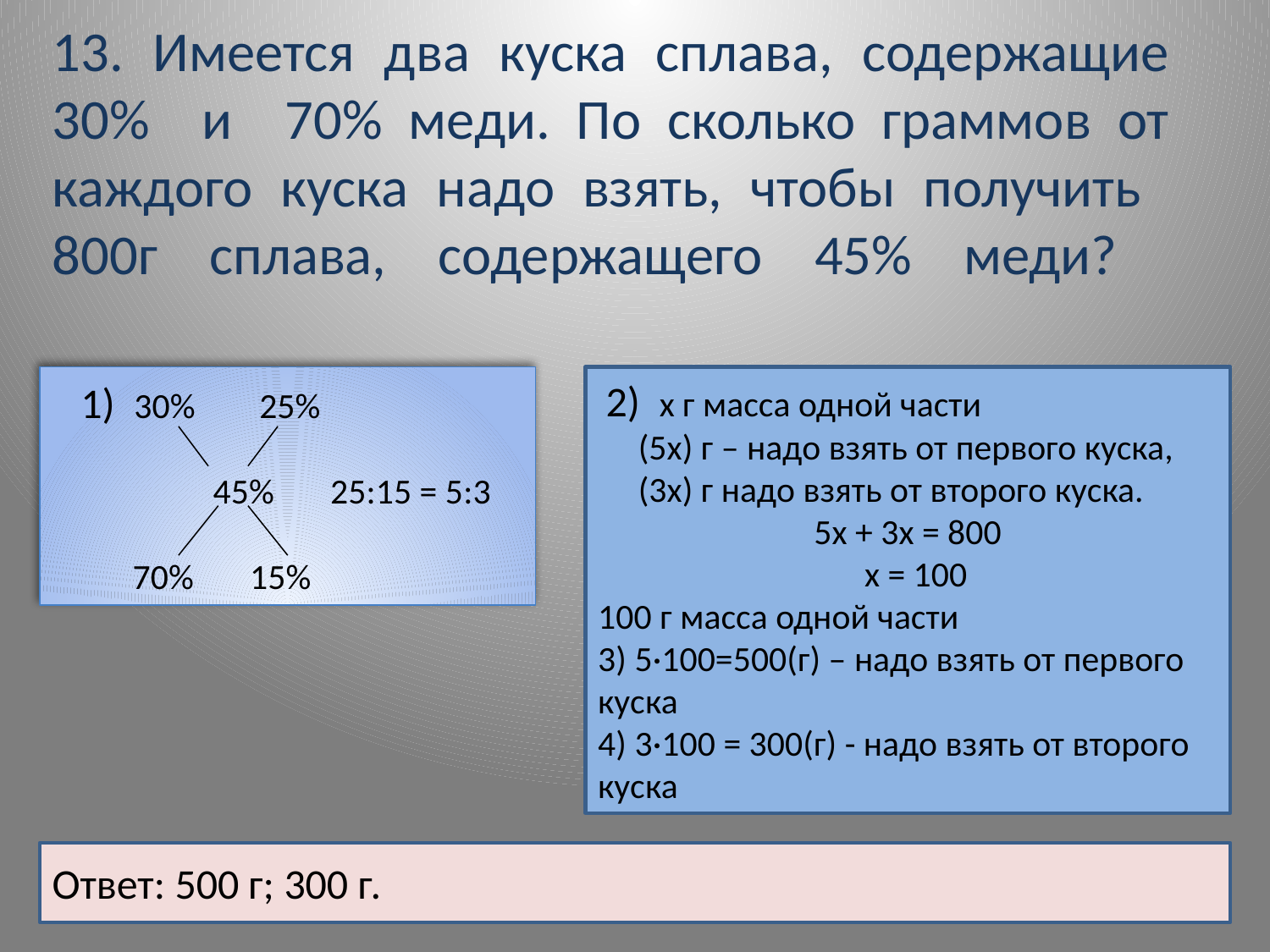

# 13. Имеется два куска сплава, содержащие 30%  и  70% меди. По сколько граммов от каждого куска надо взять, чтобы получить  800г сплава, содержащего 45% меди?
   1)  30%        25%

                    45%       25:15 = 5:3

          70%       15%
 2)  х г масса одной части
     (5х) г – надо взять от первого куска,
     (3х) г надо взять от второго куска.
5х + 3х = 800
  х = 100
100 г масса одной части
3) 5·100=500(г) – надо взять от первого куска
4) 3·100 = 300(г) - надо взять от второго куска
Ответ: 500 г; 300 г.